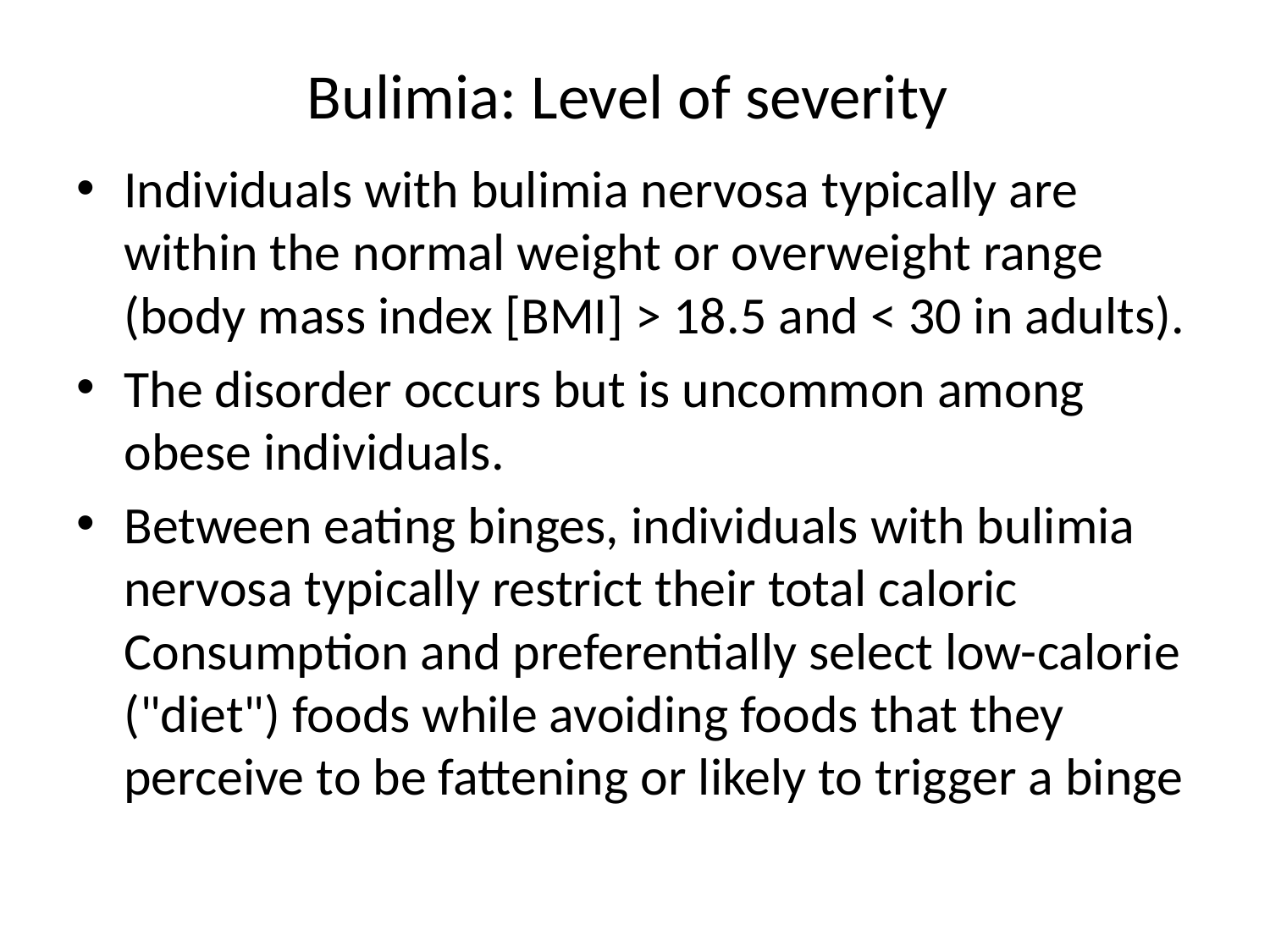

# Bulimia: Level of severity
Individuals with bulimia nervosa typically are within the normal weight or overweight range (body mass index [BMI] > 18.5 and < 30 in adults).
The disorder occurs but is uncommon among obese individuals.
Between eating binges, individuals with bulimia nervosa typically restrict their total caloric Consumption and preferentially select low-calorie ("diet") foods while avoiding foods that they perceive to be fattening or likely to trigger a binge